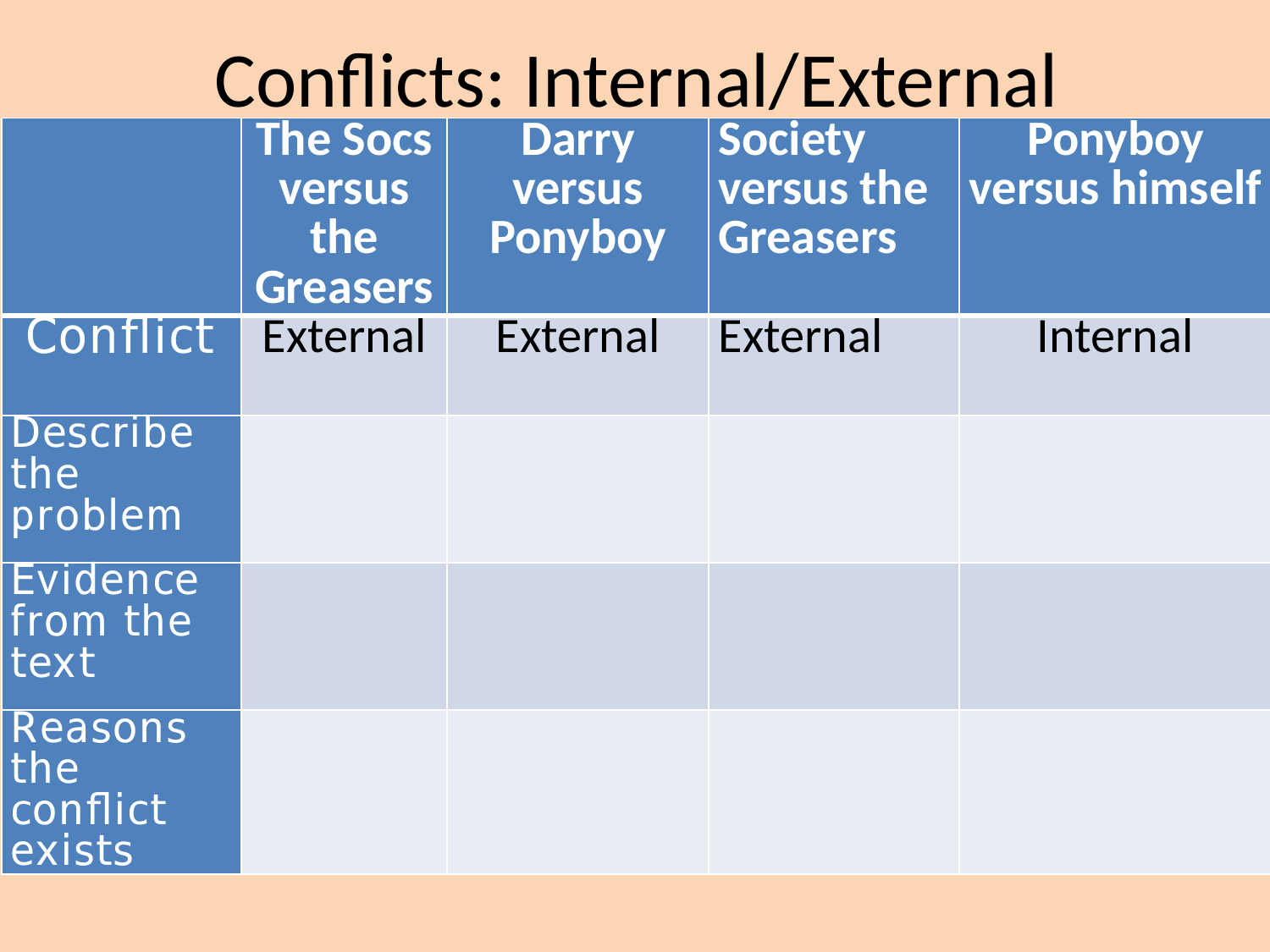

# Conflicts: Internal/External
|  | The Socs versus the Greasers | Darry versus Ponyboy | Society versus the Greasers | Ponyboy versus himself |
| --- | --- | --- | --- | --- |
| Conflict | External | External | External | Internal |
| Describe the problem |  |  |  |  |
| Evidence from the text |  |  |  |  |
| Reasons the conflict exists |  |  |  |  |